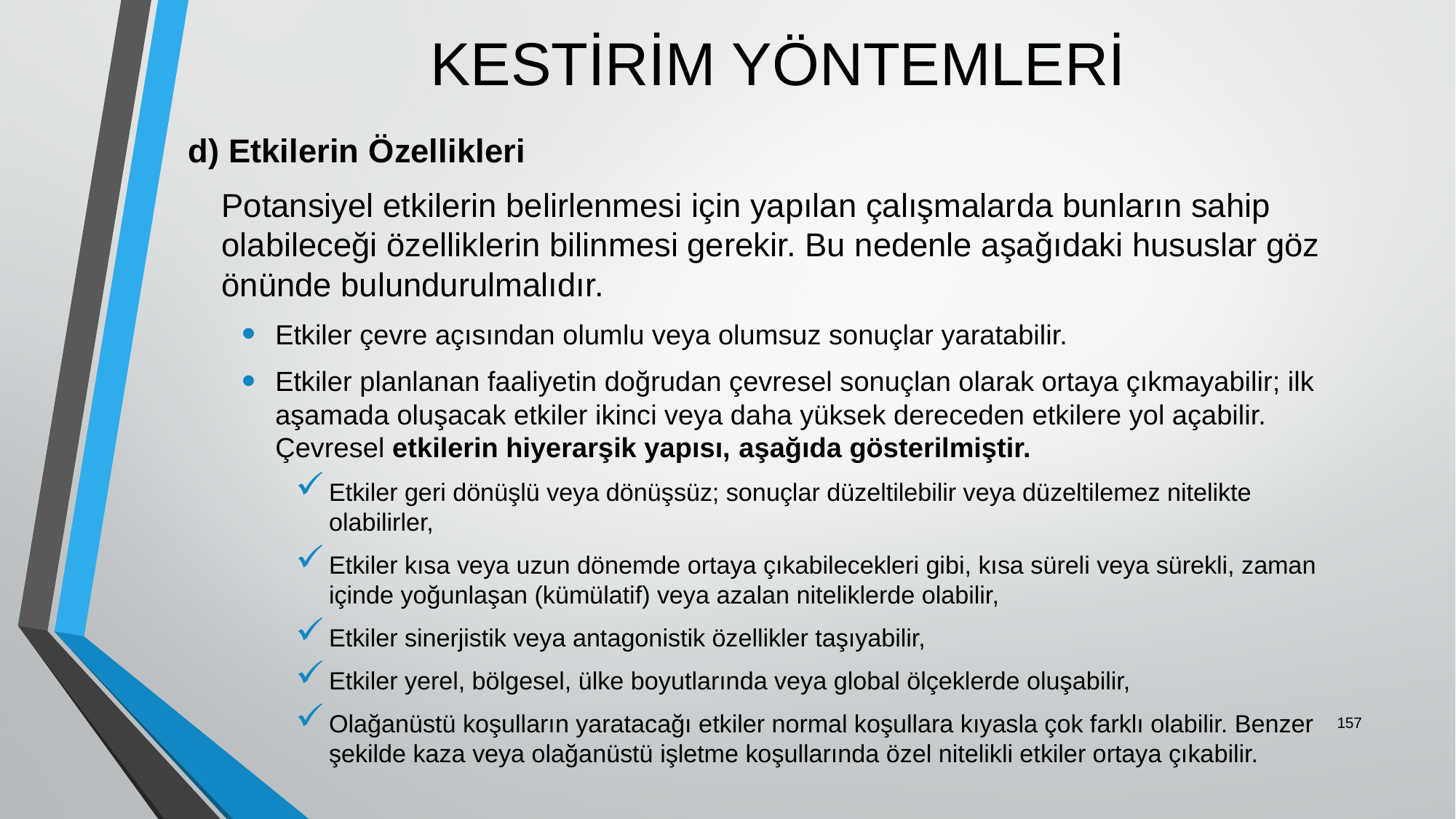

# KESTİRİM YÖNTEMLERİ
d) Etkilerin Özellikleri
	Potansiyel etkilerin belirlenmesi için yapılan çalışmalarda bunların sahip olabileceği özelliklerin bilinmesi gerekir. Bu nedenle aşağıdaki hususlar göz önünde bulundurulmalıdır.
Etkiler çevre açısından olumlu veya olumsuz sonuçlar yaratabilir.
Etkiler planlanan faaliyetin doğrudan çevresel sonuçlan olarak ortaya çıkmayabilir; ilk aşamada oluşacak etkiler ikinci veya daha yüksek dereceden etkilere yol açabilir. Çevresel etkilerin hiyerarşik yapısı, aşağıda gösterilmiştir.
Etkiler geri dönüşlü veya dönüşsüz; sonuçlar düzeltilebilir veya düzeltilemez nitelikte olabilirler,
Etkiler kısa veya uzun dönemde ortaya çıkabilecekleri gibi, kısa süreli veya sürekli, zaman içinde yoğunlaşan (kümülatif) veya azalan niteliklerde olabilir,
Etkiler sinerjistik veya antagonistik özellikler taşıyabilir,
Etkiler yerel, bölgesel, ülke boyutlarında veya global ölçeklerde oluşabilir,
Olağanüstü koşulların yaratacağı etkiler normal koşullara kıyasla çok farklı olabilir. Benzer şekilde kaza veya olağanüstü işletme koşullarında özel nitelikli etkiler ortaya çıkabilir.

157